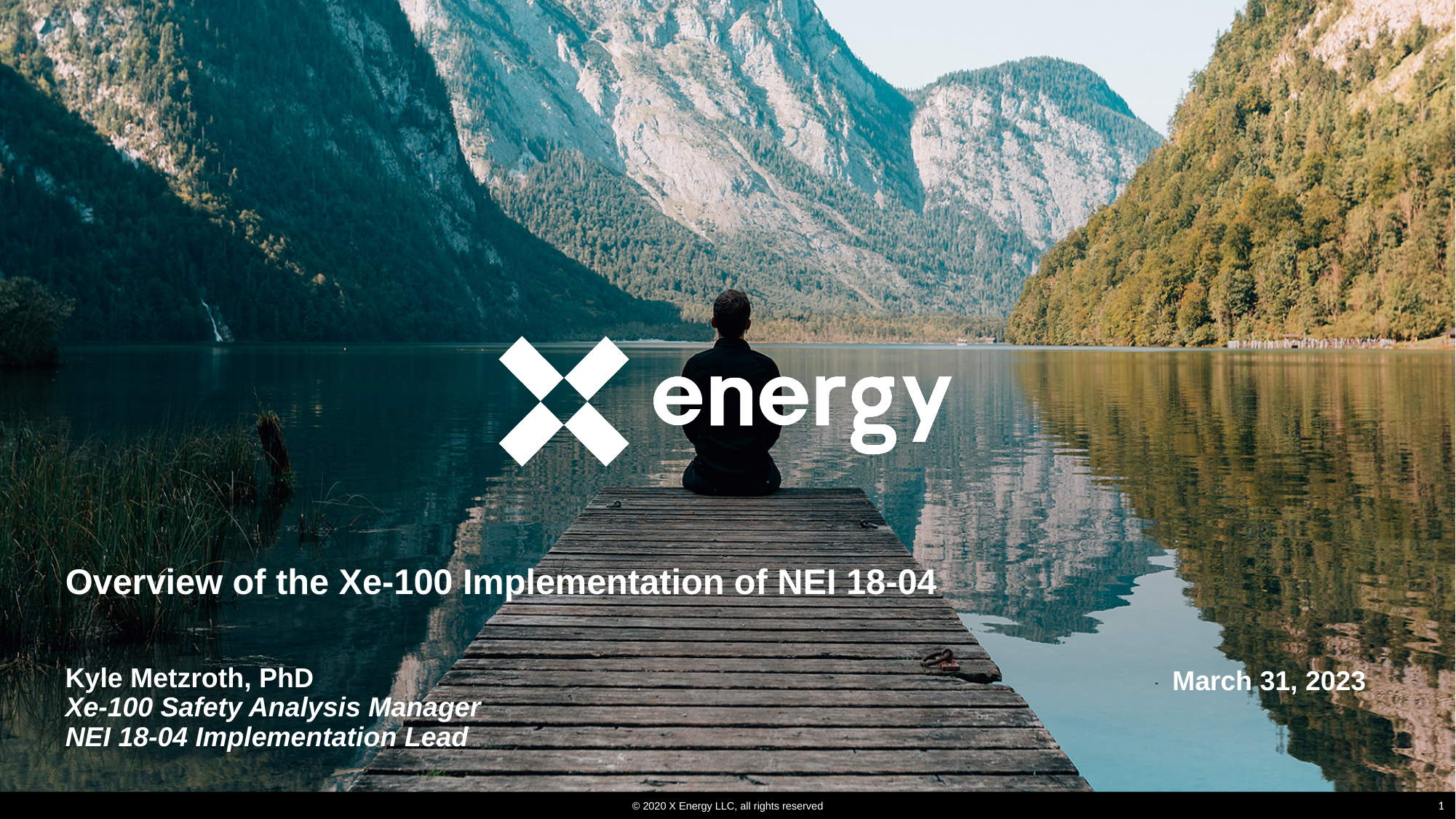

# Overview of the Xe-100 Implementation of NEI 18-04
March 31, 2023
Kyle Metzroth, PhD
Xe-100 Safety Analysis Manager
NEI 18-04 Implementation Lead